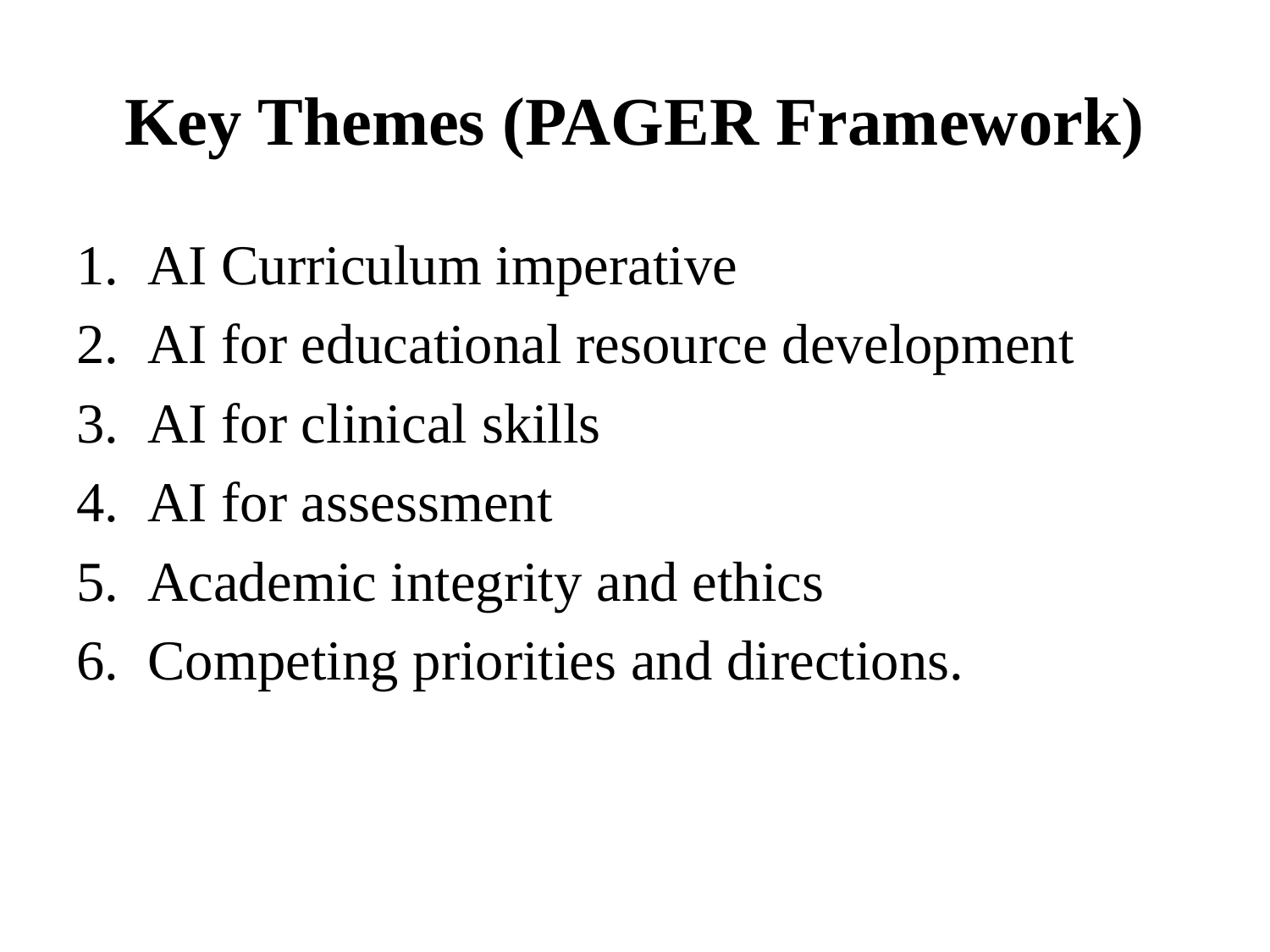

# Key Themes (PAGER Framework)
AI Curriculum imperative
AI for educational resource development
AI for clinical skills
AI for assessment
Academic integrity and ethics
Competing priorities and directions.